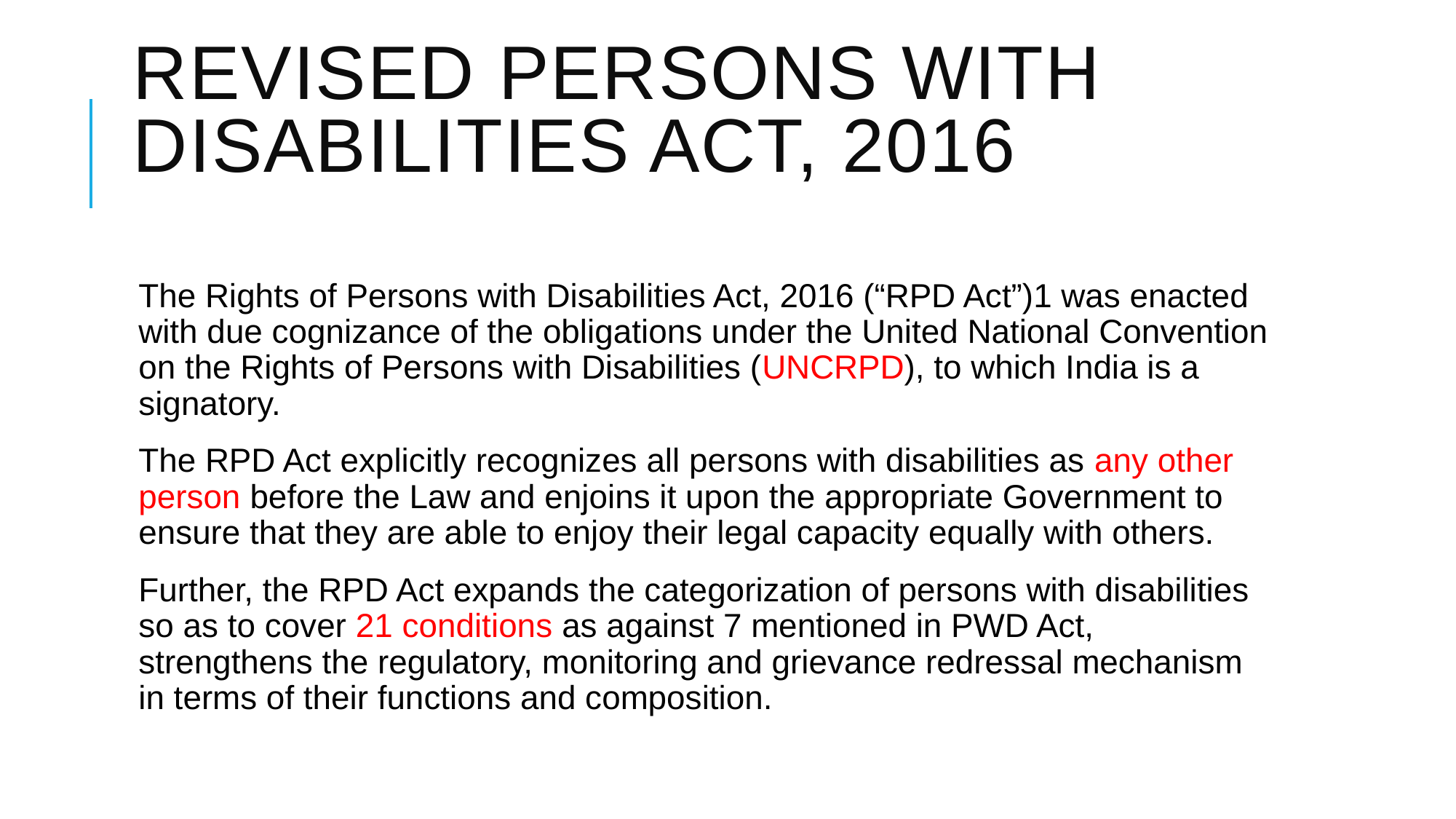

# REVISED Persons with Disabilities Act, 2016
The Rights of Persons with Disabilities Act, 2016 (“RPD Act”)1 was enacted with due cognizance of the obligations under the United National Convention on the Rights of Persons with Disabilities (UNCRPD), to which India is a signatory.
The RPD Act explicitly recognizes all persons with disabilities as any other person before the Law and enjoins it upon the appropriate Government to ensure that they are able to enjoy their legal capacity equally with others.
Further, the RPD Act expands the categorization of persons with disabilities so as to cover 21 conditions as against 7 mentioned in PWD Act, strengthens the regulatory, monitoring and grievance redressal mechanism in terms of their functions and composition.